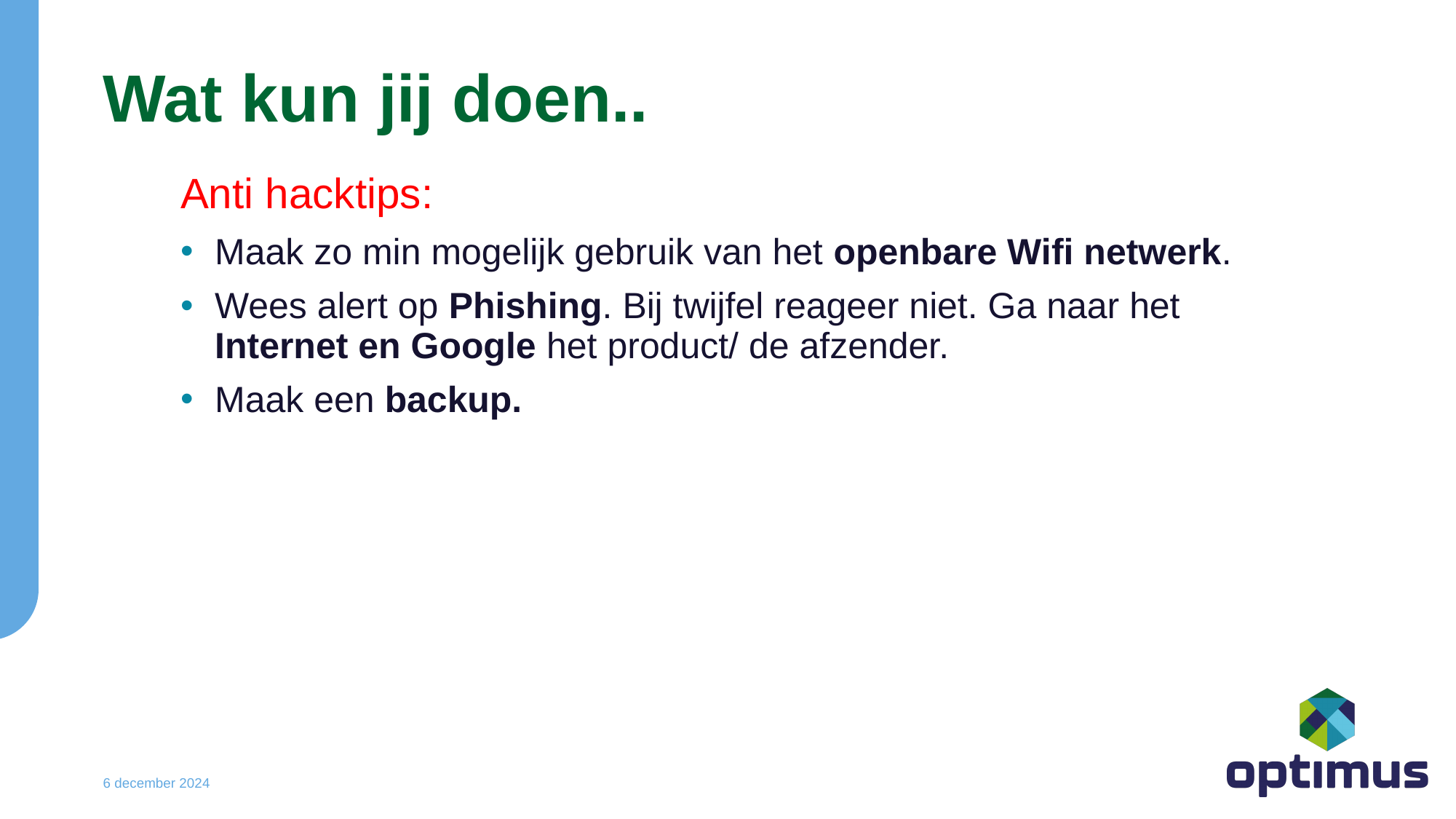

# Wat kun jij doen..
Anti hacktips:
Maak zo min mogelijk gebruik van het openbare Wifi netwerk.
Wees alert op Phishing. Bij twijfel reageer niet. Ga naar het Internet en Google het product/ de afzender.
Maak een backup.

6 december 2024